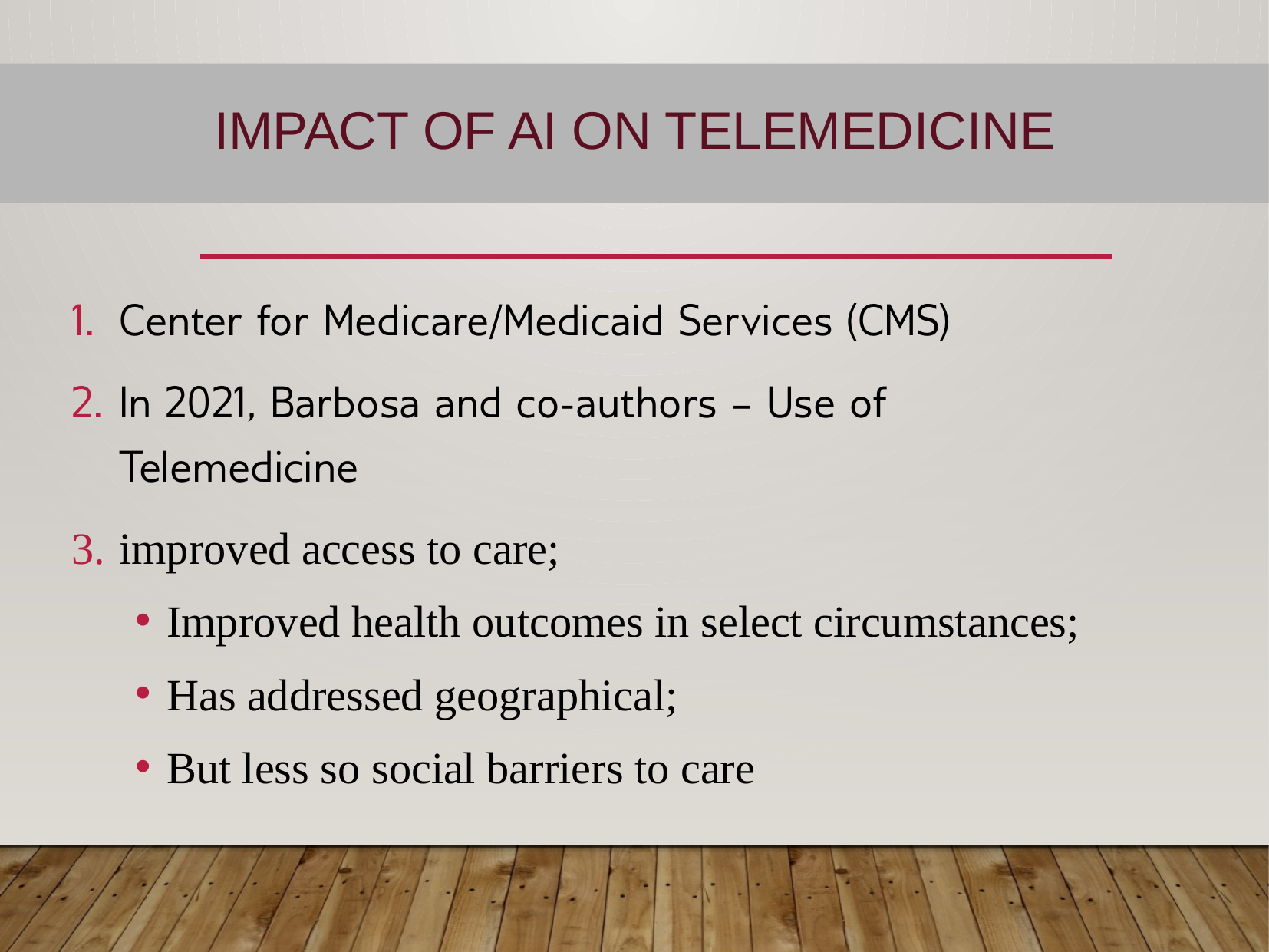

# Impact of ai on telemedicine
Center for Medicare/Medicaid Services (CMS)
In 2021, Barbosa and co-authors – Use of Telemedicine
improved access to care;
Improved health outcomes in select circumstances;
Has addressed geographical;
But less so social barriers to care